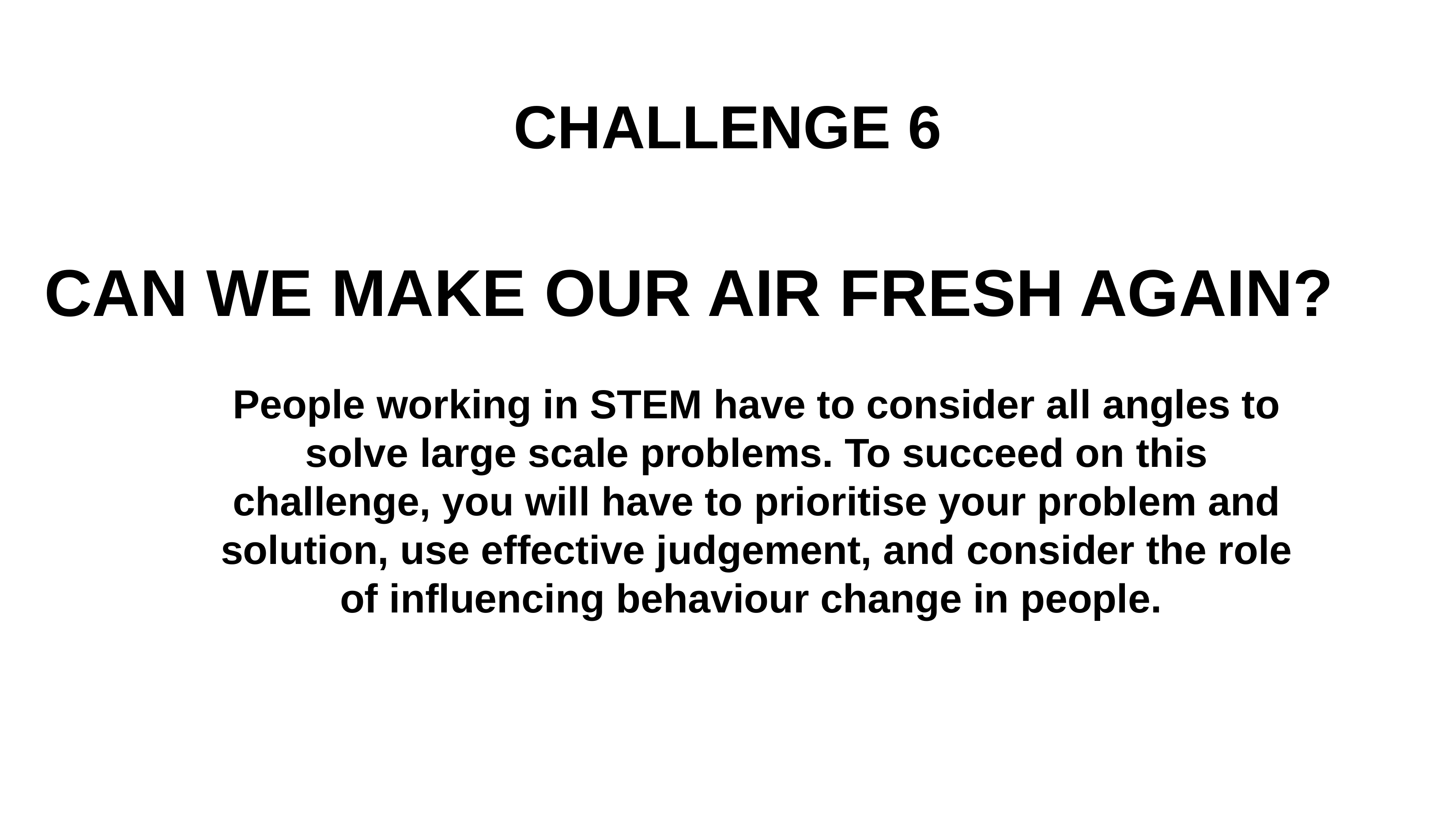

CHALLENGE 6
CAN WE MAKE OUR AIR FRESH AGAIN?
People working in STEM have to consider all angles to solve large scale problems. To succeed on this challenge, you will have to prioritise your problem and solution, use effective judgement, and consider the role of influencing behaviour change in people.